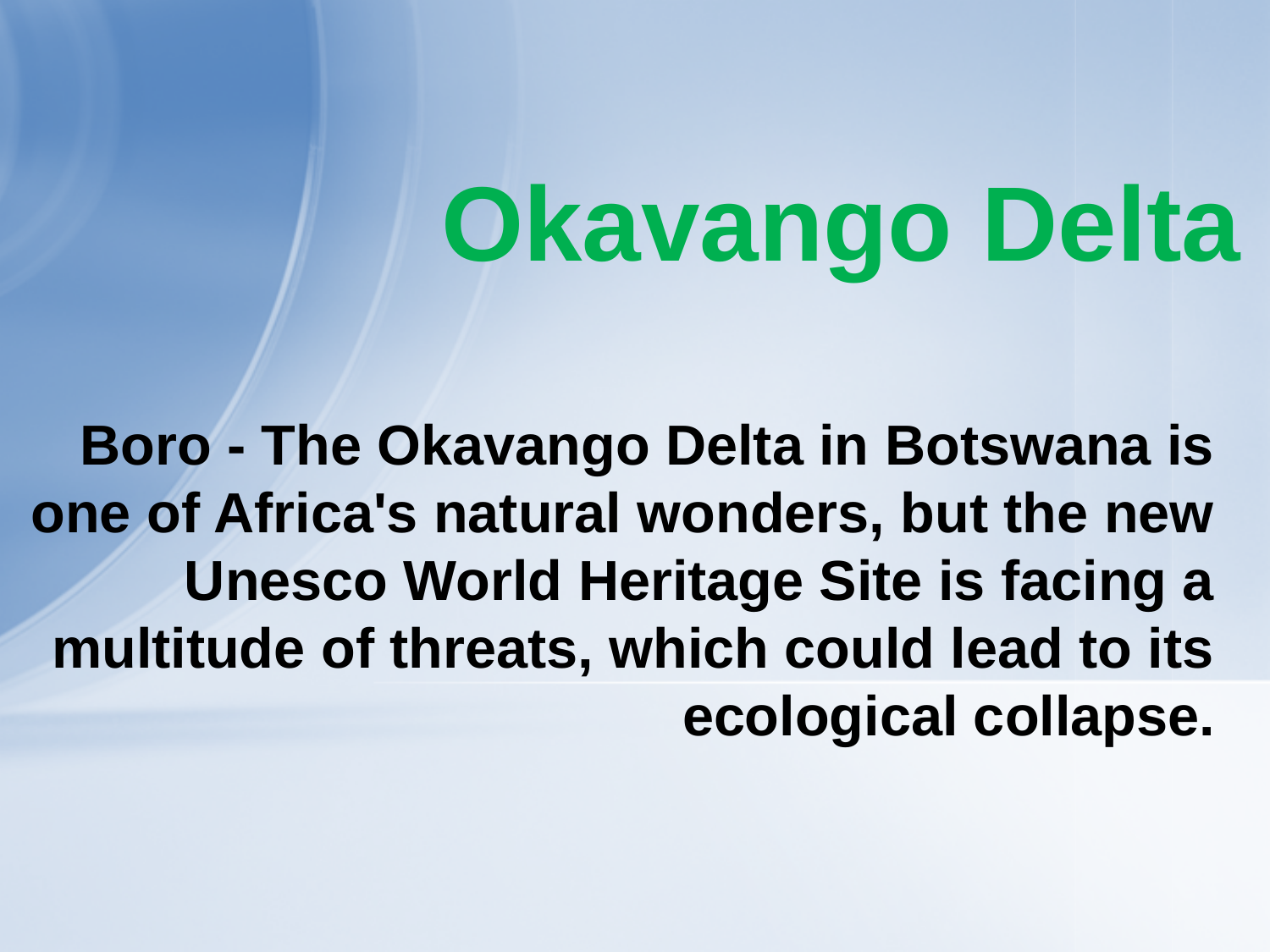

# Okavango Delta
Boro - The Okavango Delta in Botswana is one of Africa's natural wonders, but the new Unesco World Heritage Site is facing a multitude of threats, which could lead to its ecological collapse.